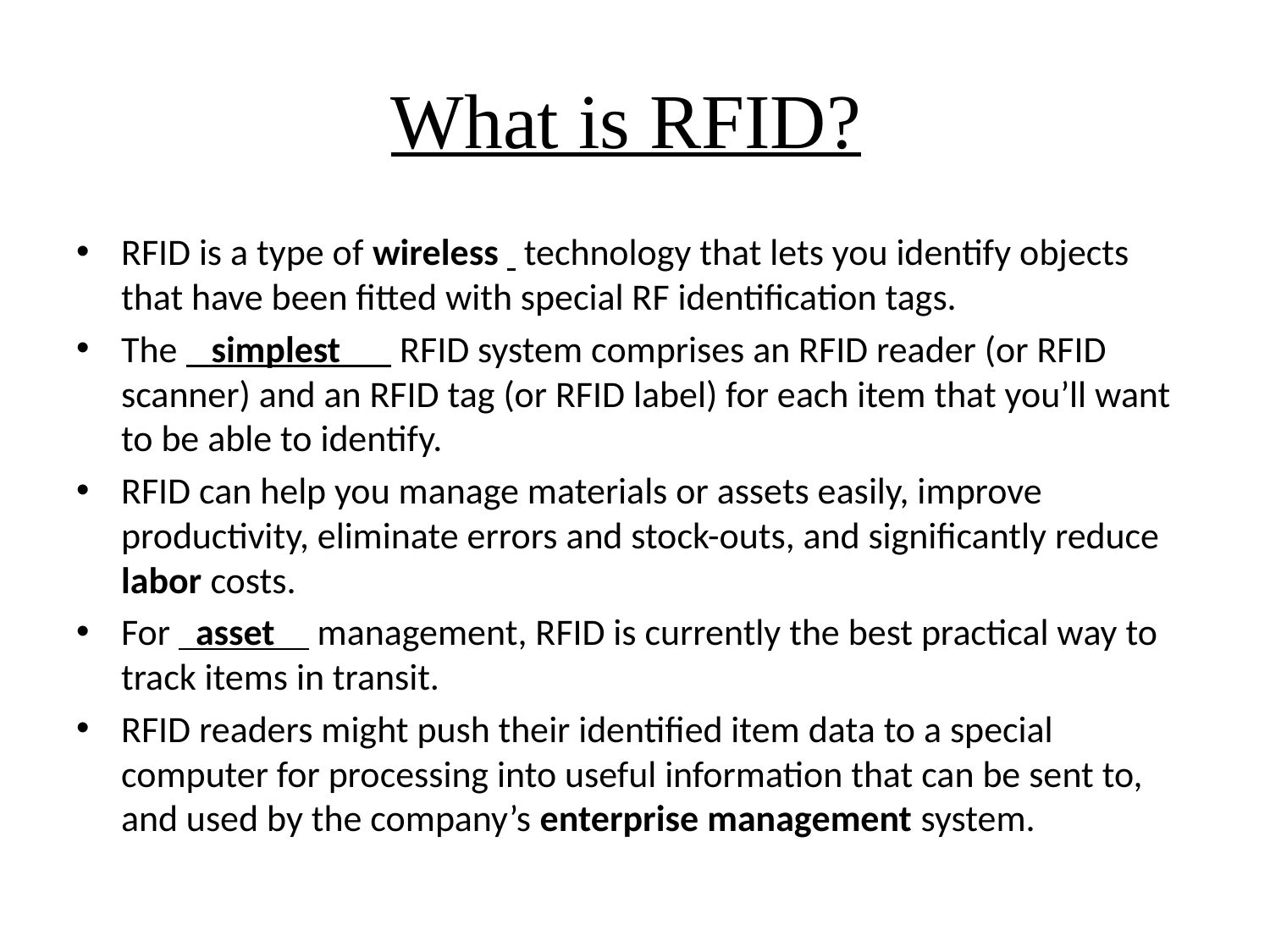

# What is RFID?
RFID is a type of wireless   technology that lets you identify objects that have been fitted with special RF identification tags.
The    simplest       RFID system comprises an RFID reader (or RFID scanner) and an RFID tag (or RFID label) for each item that you’ll want to be able to identify.
RFID can help you manage materials or assets easily, improve productivity, eliminate errors and stock-outs, and significantly reduce labor costs.
For   asset     management, RFID is currently the best practical way to track items in transit.
RFID readers might push their identified item data to a special computer for processing into useful information that can be sent to, and used by the company’s enterprise management system.